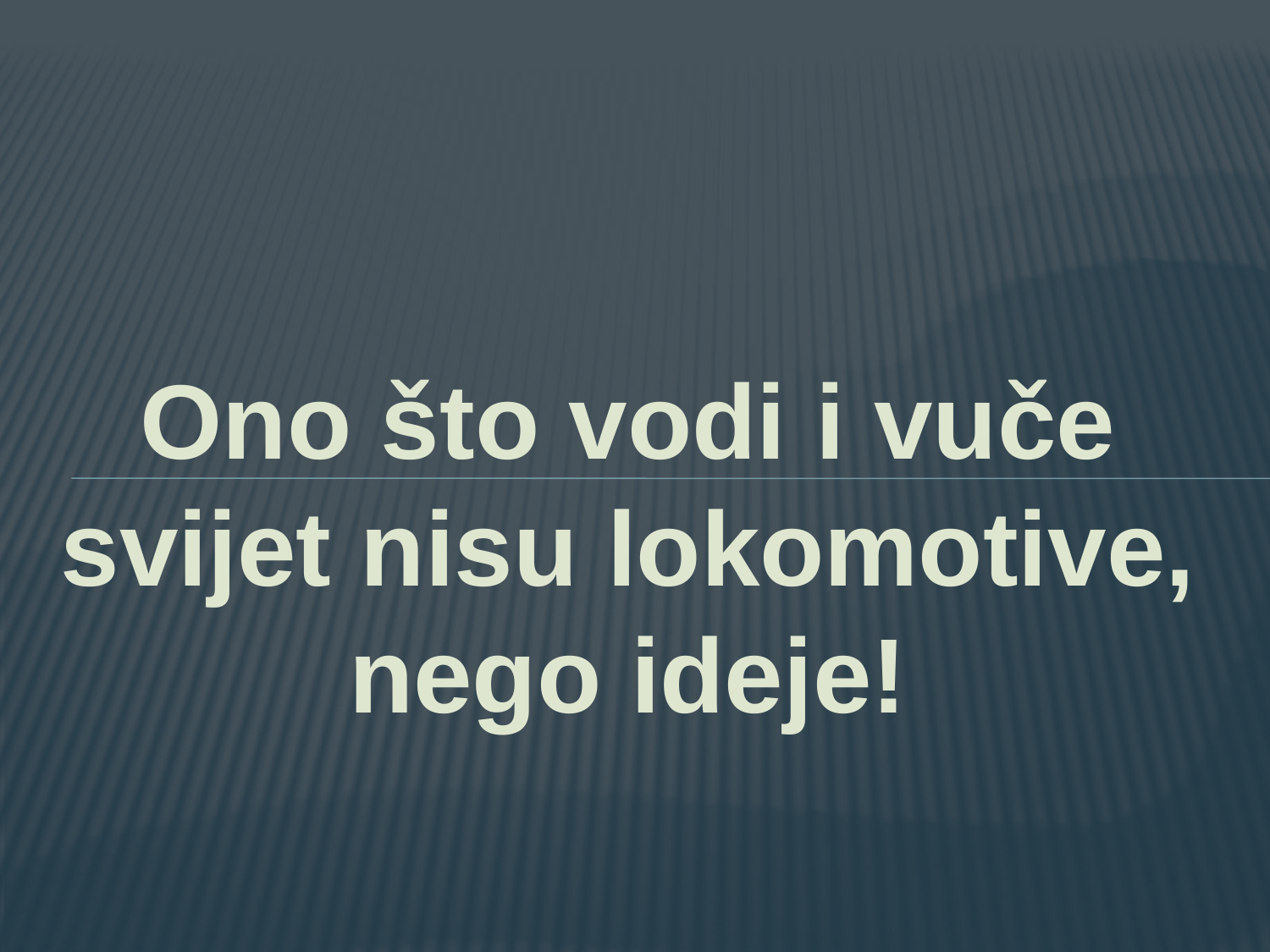

# Ono što vodi i vuče svijet nisu lokomotive, nego ideje!